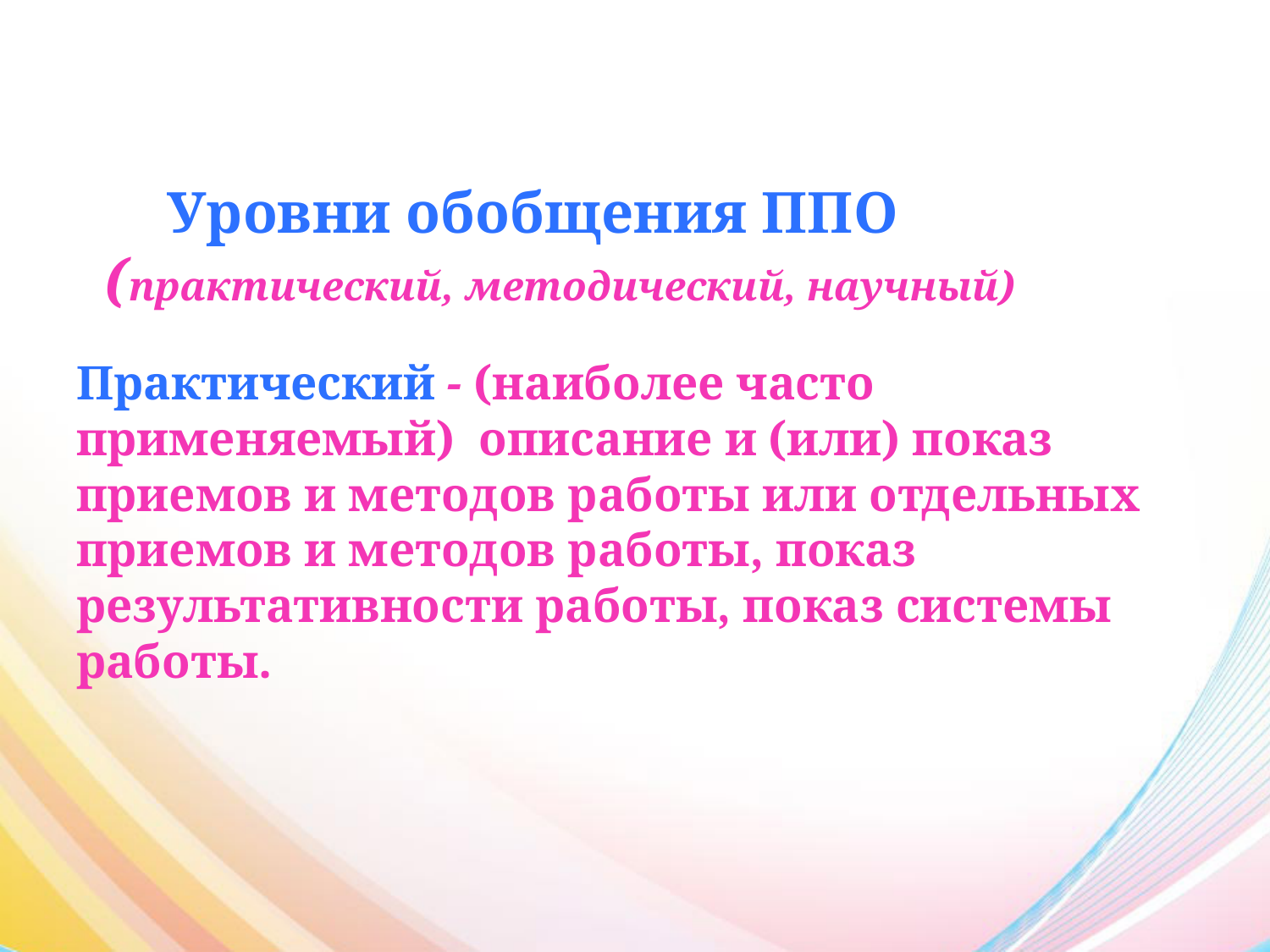

# Уровни обобщения ППО (практический, методический, научный) Практический - (наиболее часто применяемый)  описание и (или) показ приемов и методов работы или отдельных приемов и методов работы, показ результативности работы, показ системы работы.